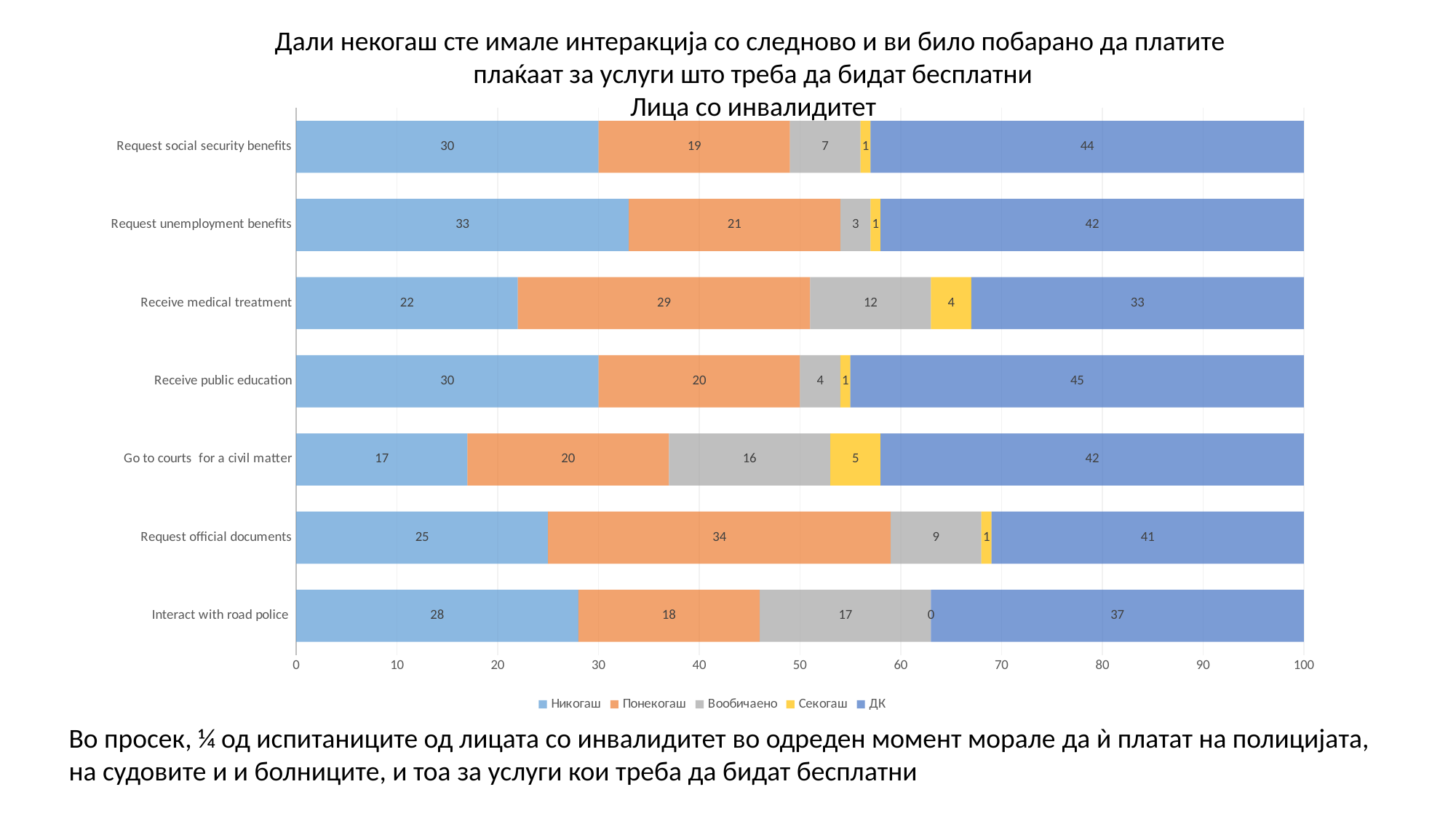

Дали некогаш сте имале интеракција со следново и ви било побарано да платите
плаќаат за услуги што треба да бидат бесплатни
Лица со инвалидитет

### Chart

| Category | Никогаш | Понекогаш | Вообичаено | Секогаш | ДК |
|---|---|---|---|---|---|
| Interact with road police  | 28.0 | 18.0 | 17.0 | 0.0 | 37.0 |
| Request official documents | 25.0 | 34.0 | 9.0 | 1.0 | 41.0 |
| Go to courts  for a civil matter | 17.0 | 20.0 | 16.0 | 5.0 | 42.0 |
| Receive public education | 30.0 | 20.0 | 4.0 | 1.0 | 45.0 |
| Receive medical treatment | 22.0 | 29.0 | 12.0 | 4.0 | 33.0 |
| Request unemployment benefits | 33.0 | 21.0 | 3.0 | 1.0 | 42.0 |
| Request social security benefits | 30.0 | 19.0 | 7.0 | 1.0 | 44.0 |
Во просек, ¼ од испитаниците од лицата со инвалидитет во одреден момент морале да ѝ платат на полицијата,
на судовите и и болниците, и тоа за услуги кои треба да бидат бесплатни